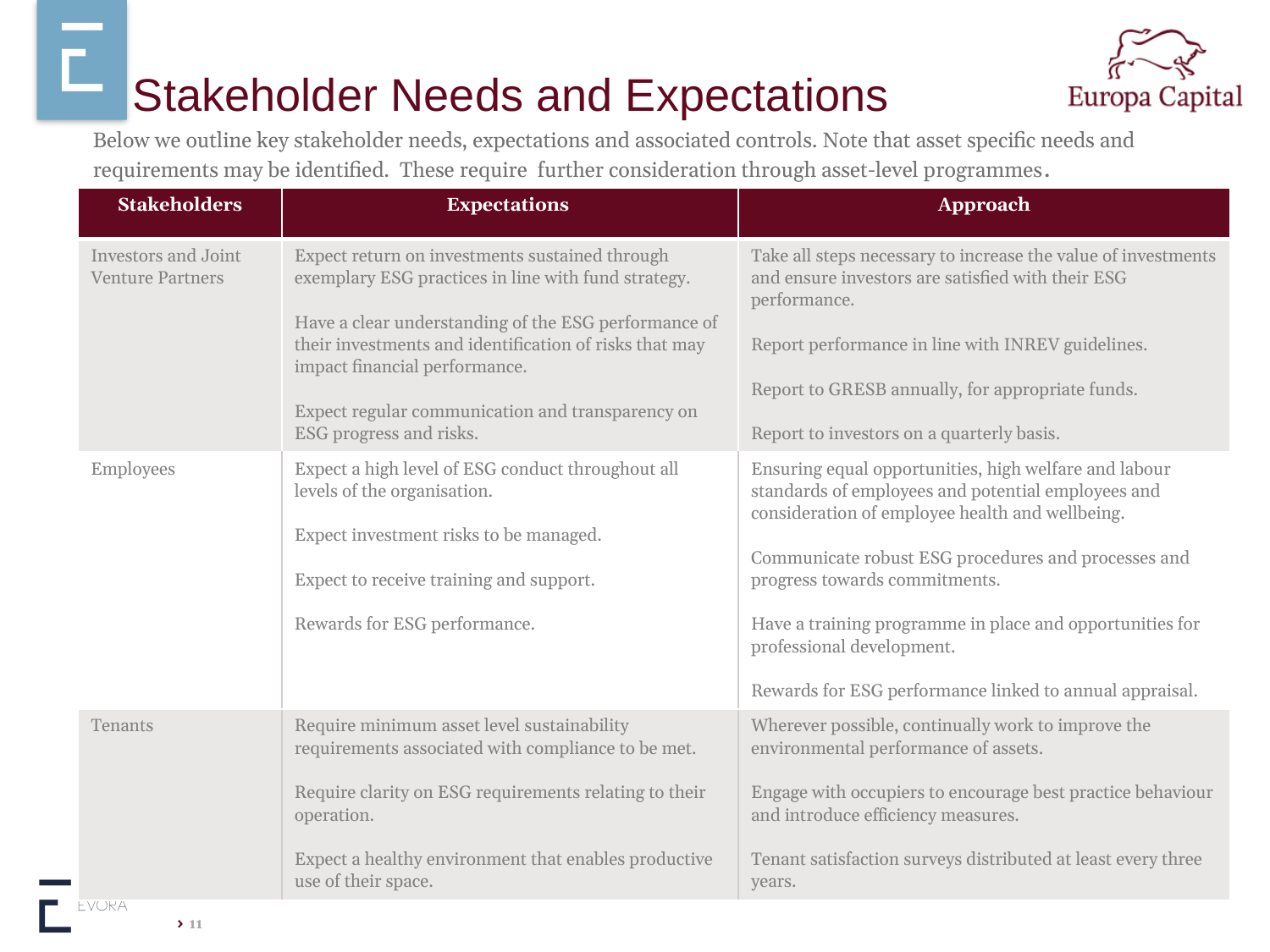

# Stakeholder Needs and Expectations
Below we outline key stakeholder needs, expectations and associated controls. Note that asset specific needs and requirements may be identified.  These require  further consideration through asset-level programmes.
| Stakeholders | Expectations | Approach |
| --- | --- | --- |
| Investors and Joint Venture Partners | Expect return on investments sustained through exemplary ESG practices in line with fund strategy. Have a clear understanding of the ESG performance of their investments and identification of risks that may impact financial performance. Expect regular communication and transparency on ESG progress and risks. | Take all steps necessary to increase the value of investments and ensure investors are satisfied with their ESG performance. Report performance in line with INREV guidelines. Report to GRESB annually, for appropriate funds. Report to investors on a quarterly basis. |
| Employees | Expect a high level of ESG conduct throughout all levels of the organisation. Expect investment risks to be managed. Expect to receive training and support. Rewards for ESG performance. | Ensuring equal opportunities, high welfare and labour standards of employees and potential employees and consideration of employee health and wellbeing. Communicate robust ESG procedures and processes and progress towards commitments. Have a training programme in place and opportunities for professional development. Rewards for ESG performance linked to annual appraisal. |
| Tenants | Require minimum asset level sustainability requirements associated with compliance to be met. Require clarity on ESG requirements relating to their operation. Expect a healthy environment that enables productive use of their space. | Wherever possible, continually work to improve the environmental performance of assets. Engage with occupiers to encourage best practice behaviour and introduce efficiency measures. Tenant satisfaction surveys distributed at least every three years. |
11